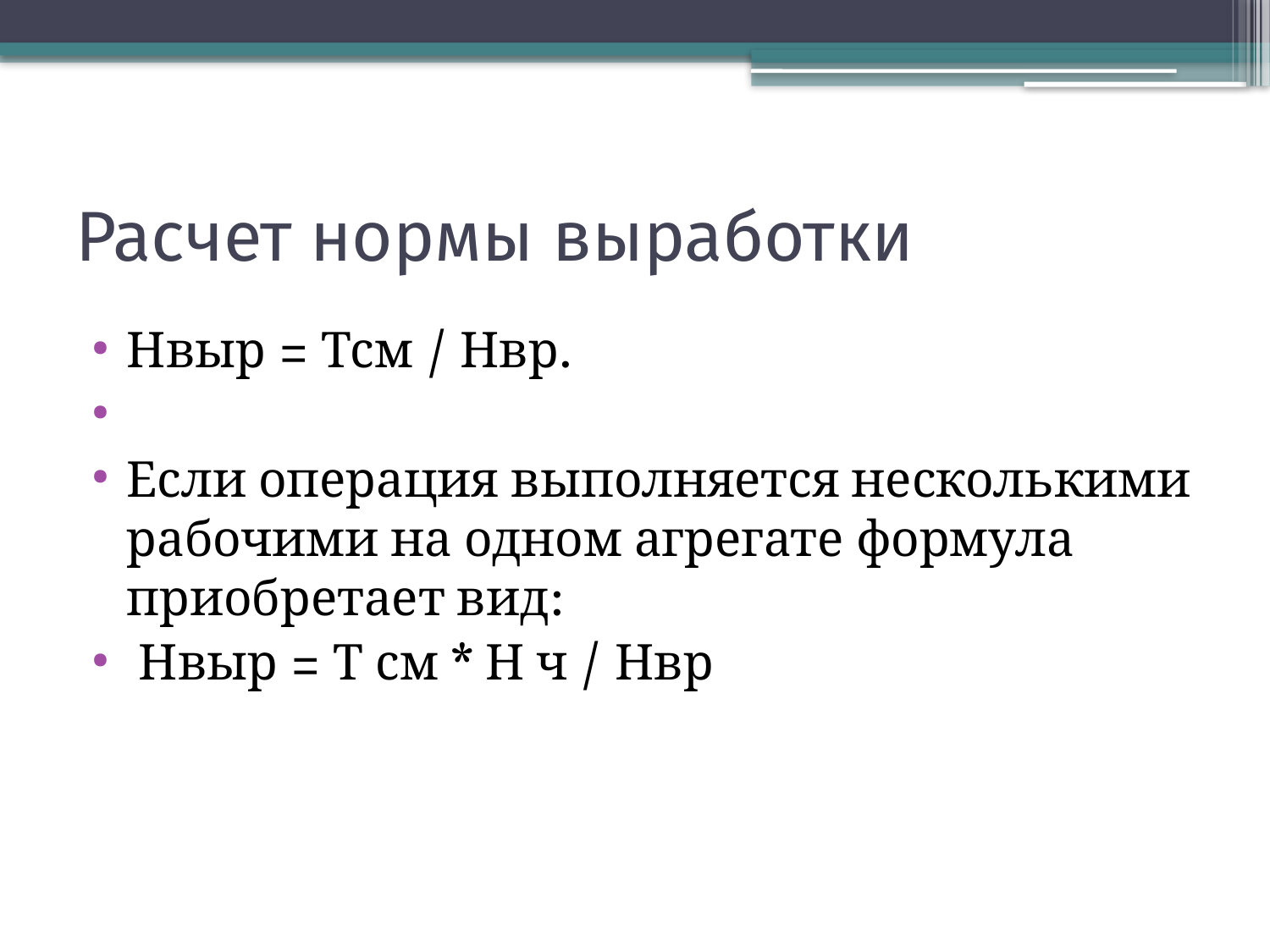

# Расчет нормы выработки
Нвыр = Тсм / Нвр.

Если операция выполняется несколькими рабочими на одном агрегате формула приобретает вид:
 Нвыр = Т см * Н ч / Нвр